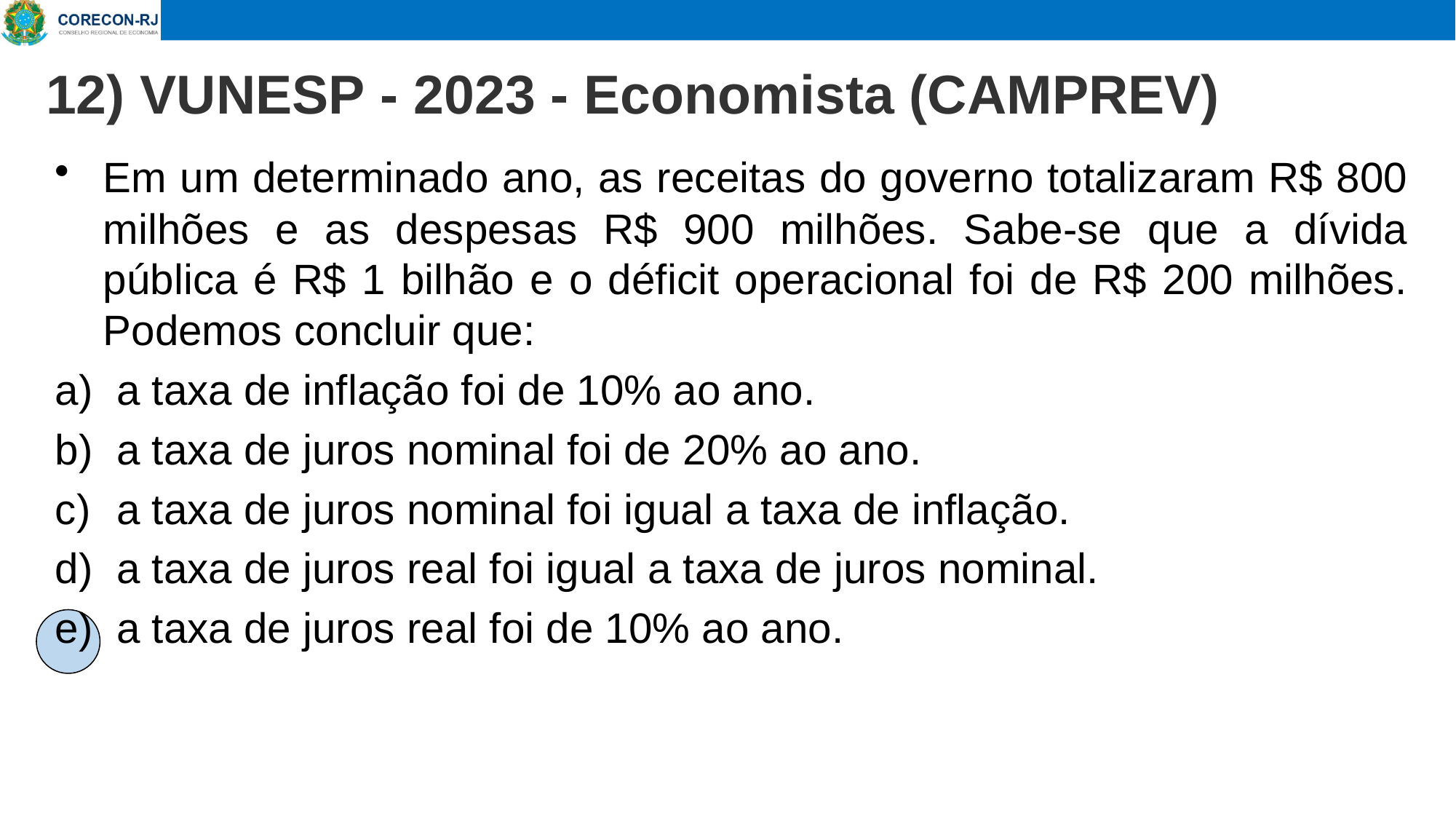

12) VUNESP - 2023 - Economista (CAMPREV)

# Em um determinado ano, as receitas do governo totalizaram R$ 800 milhões e as despesas R$ 900 milhões. Sabe-se que a dívida pública é R$ 1 bilhão e o déficit operacional foi de R$ 200 milhões. Podemos concluir que:
a taxa de inflação foi de 10% ao ano.
a taxa de juros nominal foi de 20% ao ano.
a taxa de juros nominal foi igual a taxa de inflação.
a taxa de juros real foi igual a taxa de juros nominal.
a taxa de juros real foi de 10% ao ano.